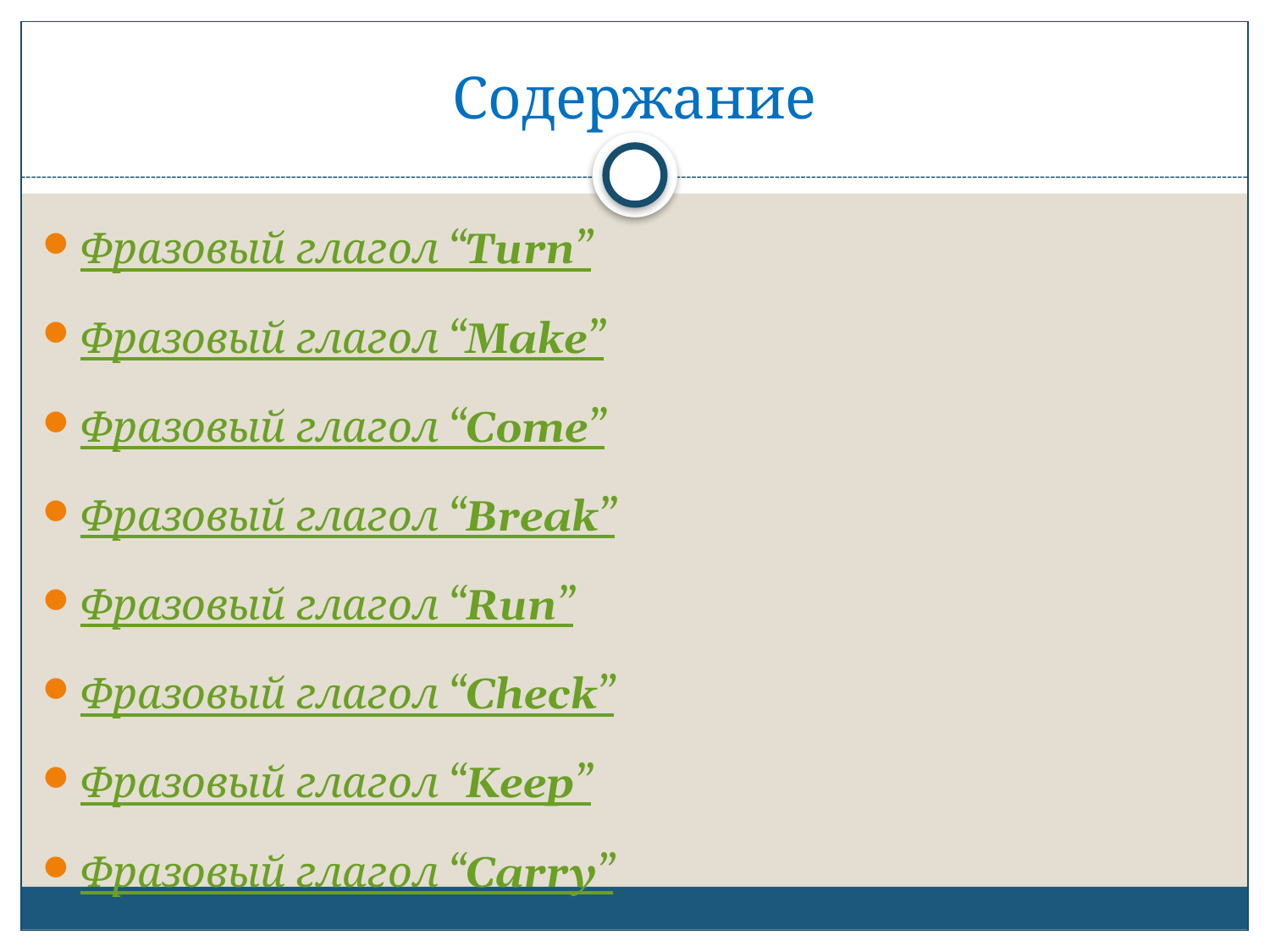

# Содержание
Фразовый глагол “Turn”
Фразовый глагол “Make”
Фразовый глагол “Come”
Фразовый глагол “Break”
Фразовый глагол “Run”
Фразовый глагол “Check”
Фразовый глагол “Keep”
Фразовый глагол “Carry”